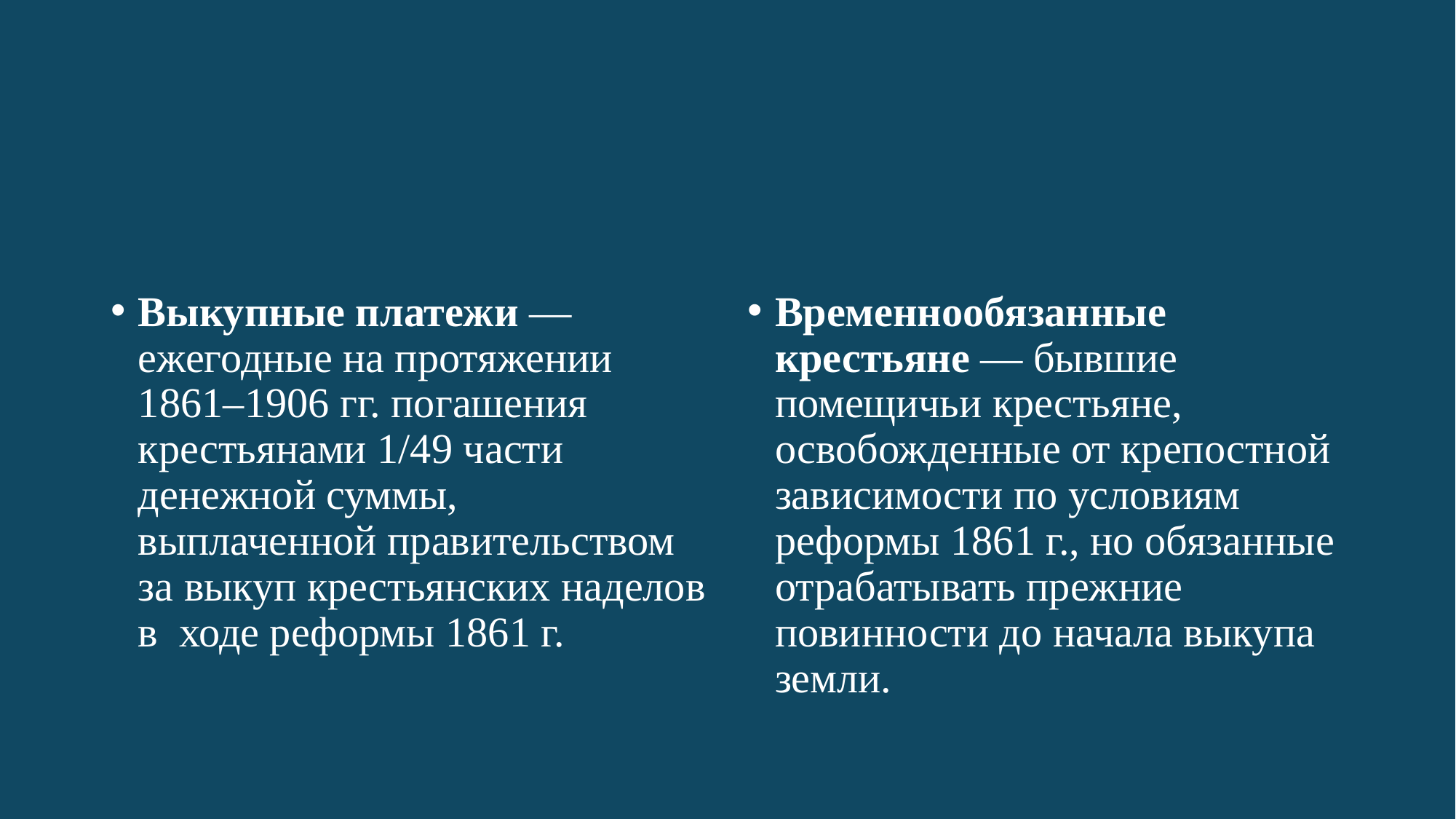

#

Выкупные платежи — ежегодные на протяжении 1861–1906 гг. погашения крестьянами 1/49 части денежной суммы, выплаченной правительством за выкуп крестьянских наделов в  ходе реформы 1861 г.

Временнообязанные крестьяне — бывшие помещичьи крестьяне, освобожденные от крепостной зависимости по условиям реформы 1861 г., но обязанные отрабатывать прежние повинности до начала выкупа земли.